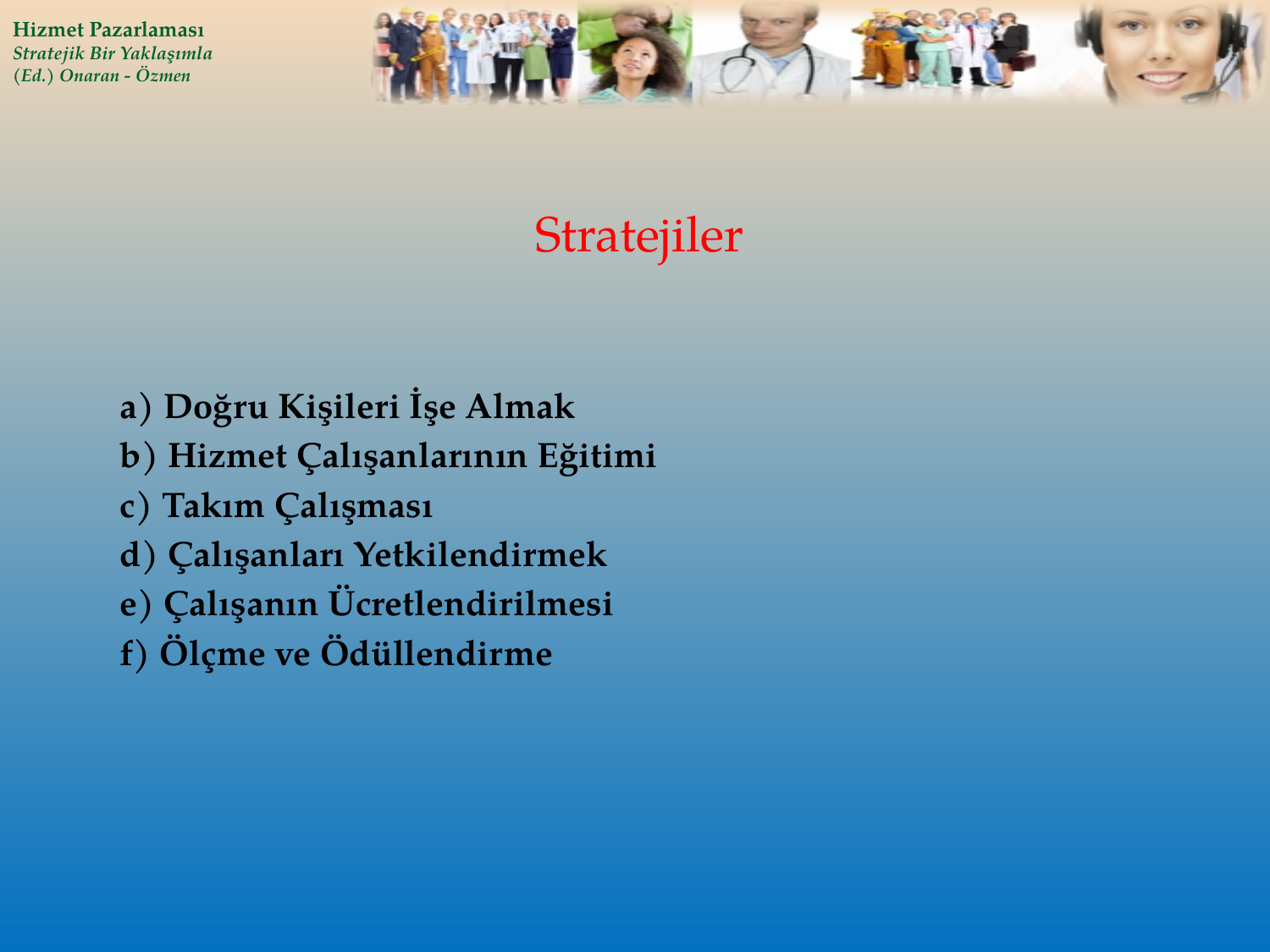

# Stratejiler
	a) Doğru Kişileri İşe Almak
	b) Hizmet Çalışanlarının Eğitimi
	c) Takım Çalışması
	d) Çalışanları Yetkilendirmek
	e) Çalışanın Ücretlendirilmesi
	f) Ölçme ve Ödüllendirme